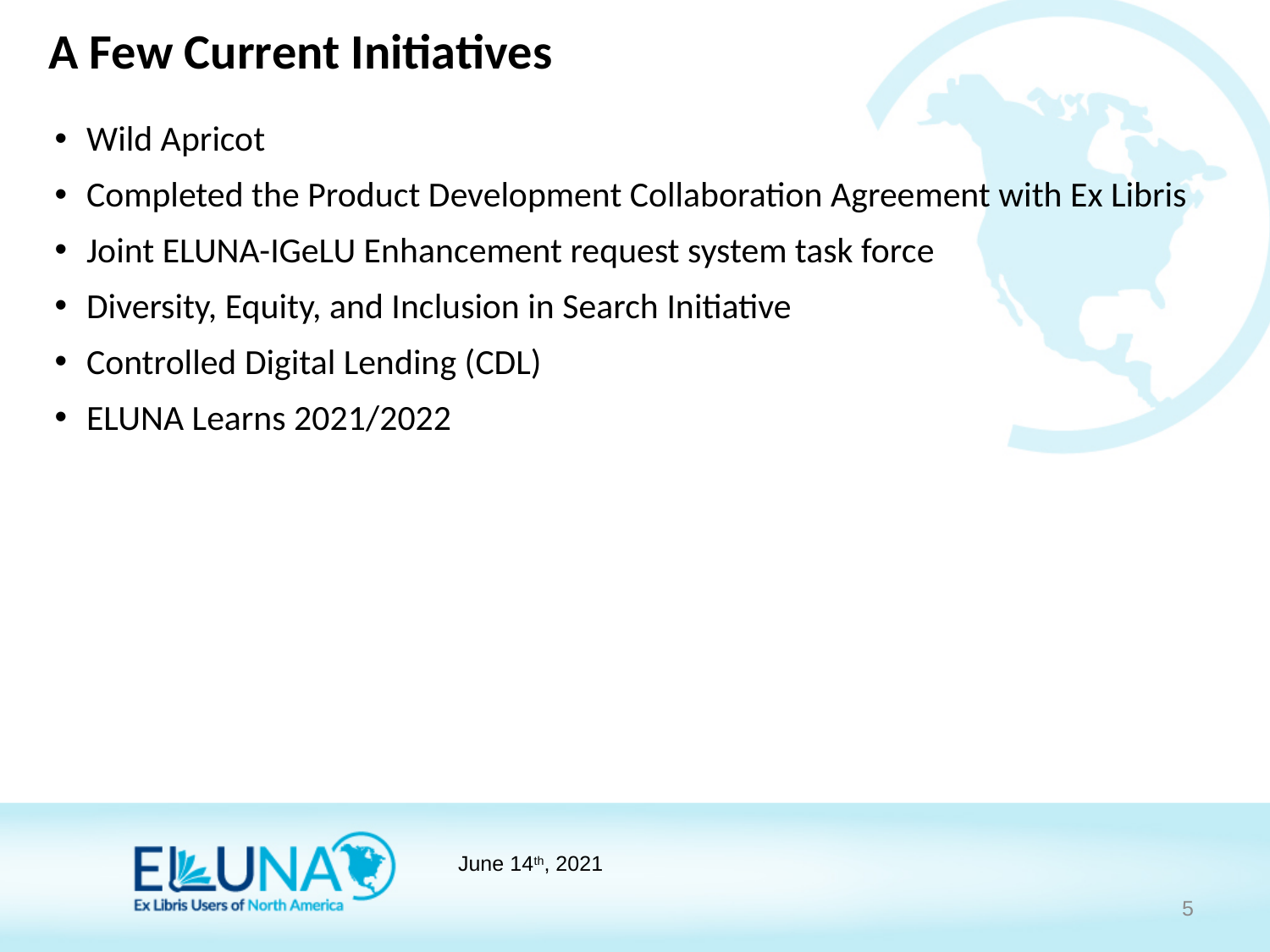

A Few Current Initiatives
Wild Apricot
Completed the Product Development Collaboration Agreement with Ex Libris
Joint ELUNA-IGeLU Enhancement request system task force
Diversity, Equity, and Inclusion in Search Initiative
Controlled Digital Lending (CDL)
ELUNA Learns 2021/2022

June 14th, 2021
5